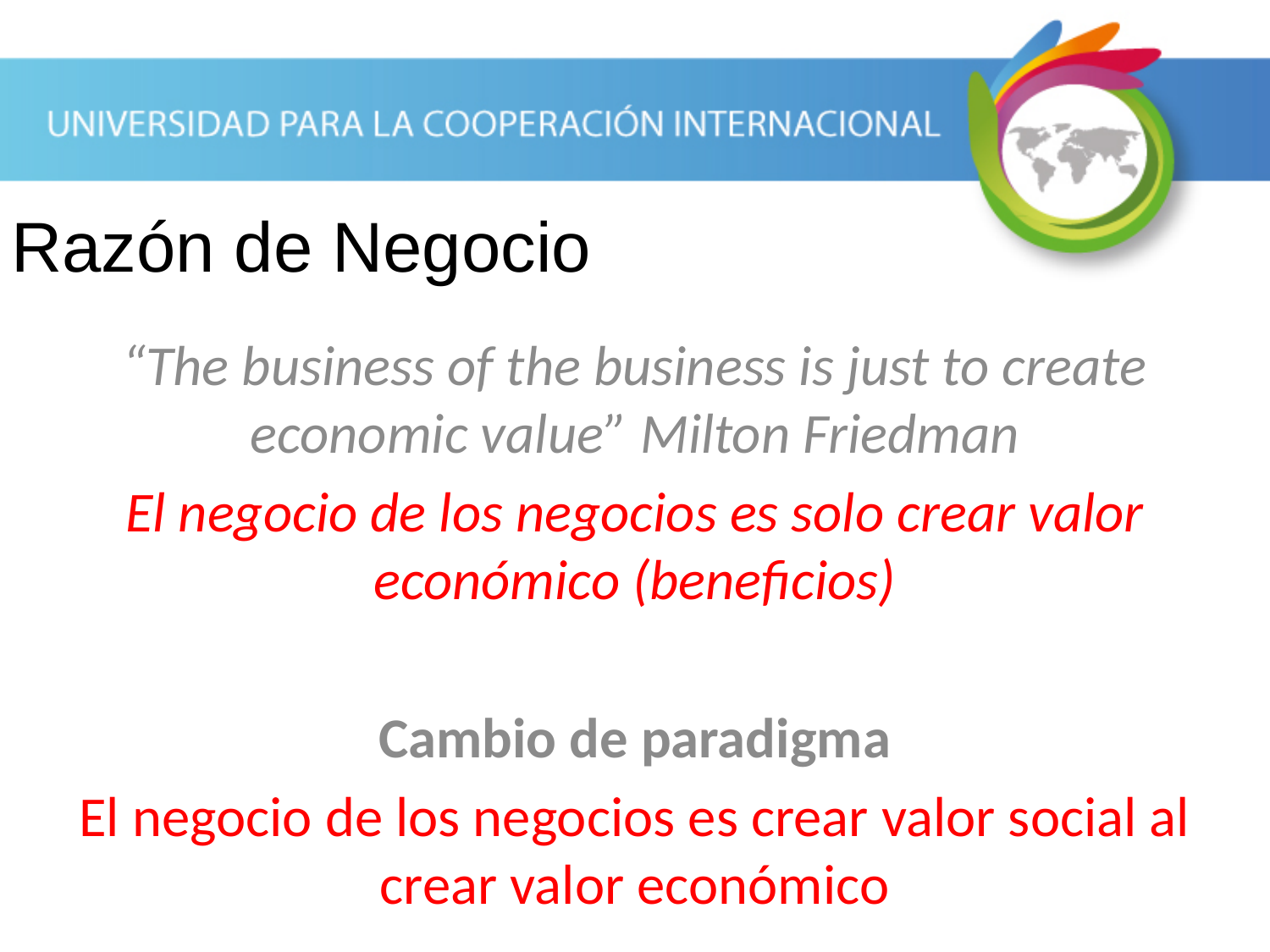

Razón de Negocio
“The business of the business is just to create economic value” Milton Friedman
El negocio de los negocios es solo crear valor económico (beneficios)

Cambio de paradigma
El negocio de los negocios es crear valor social al crear valor económico